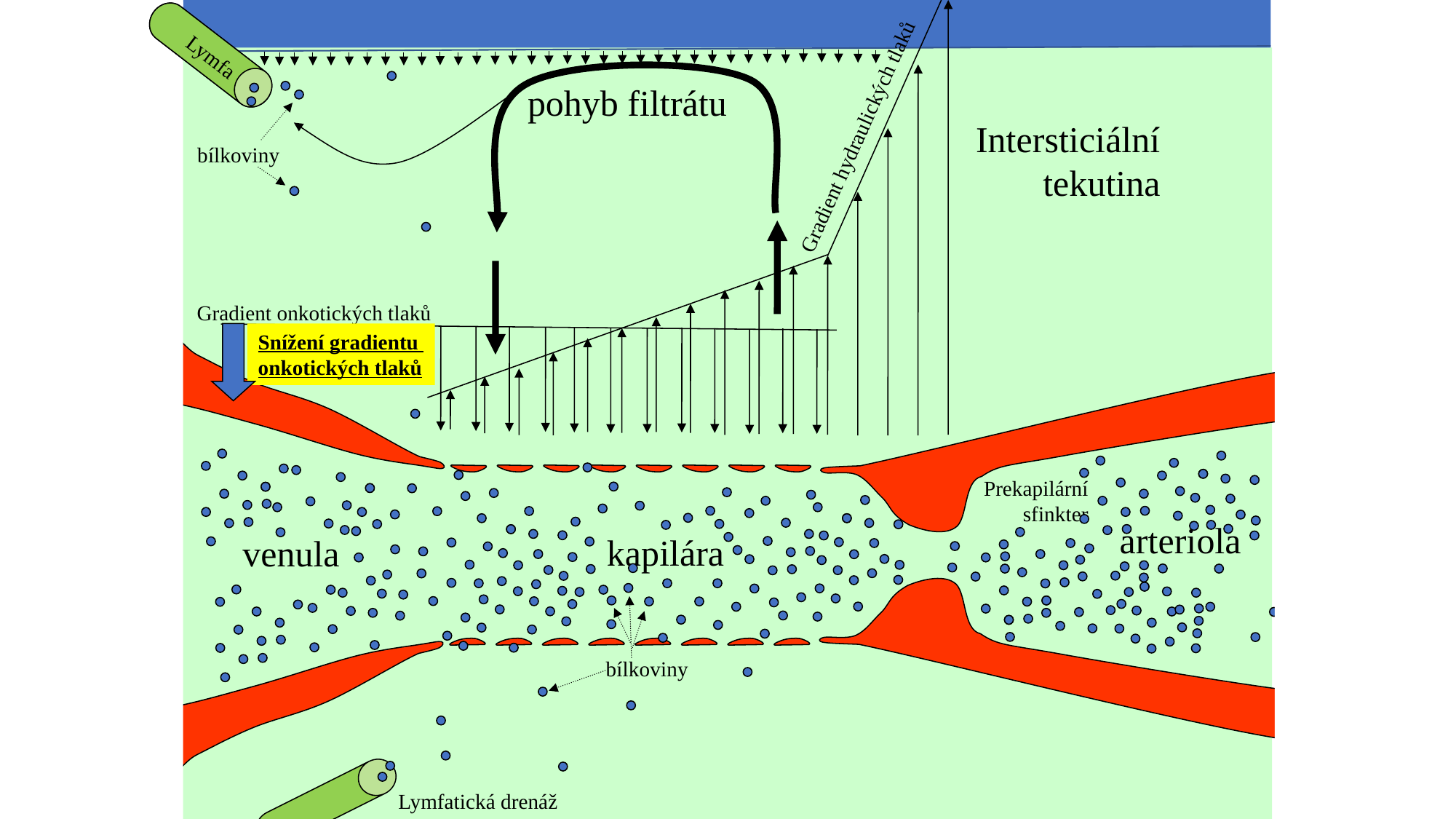

Lymfa

pohyb filtrátu

bílkoviny

Intersticiální
tekutina
Gradient hydraulických tlaků

Gradient onkotických tlaků

Snížení gradientu
onkotických tlaků

Prekapilární
sfinkter

arteriola

kapilára

venula

bílkoviny

Lymfatická drenáž